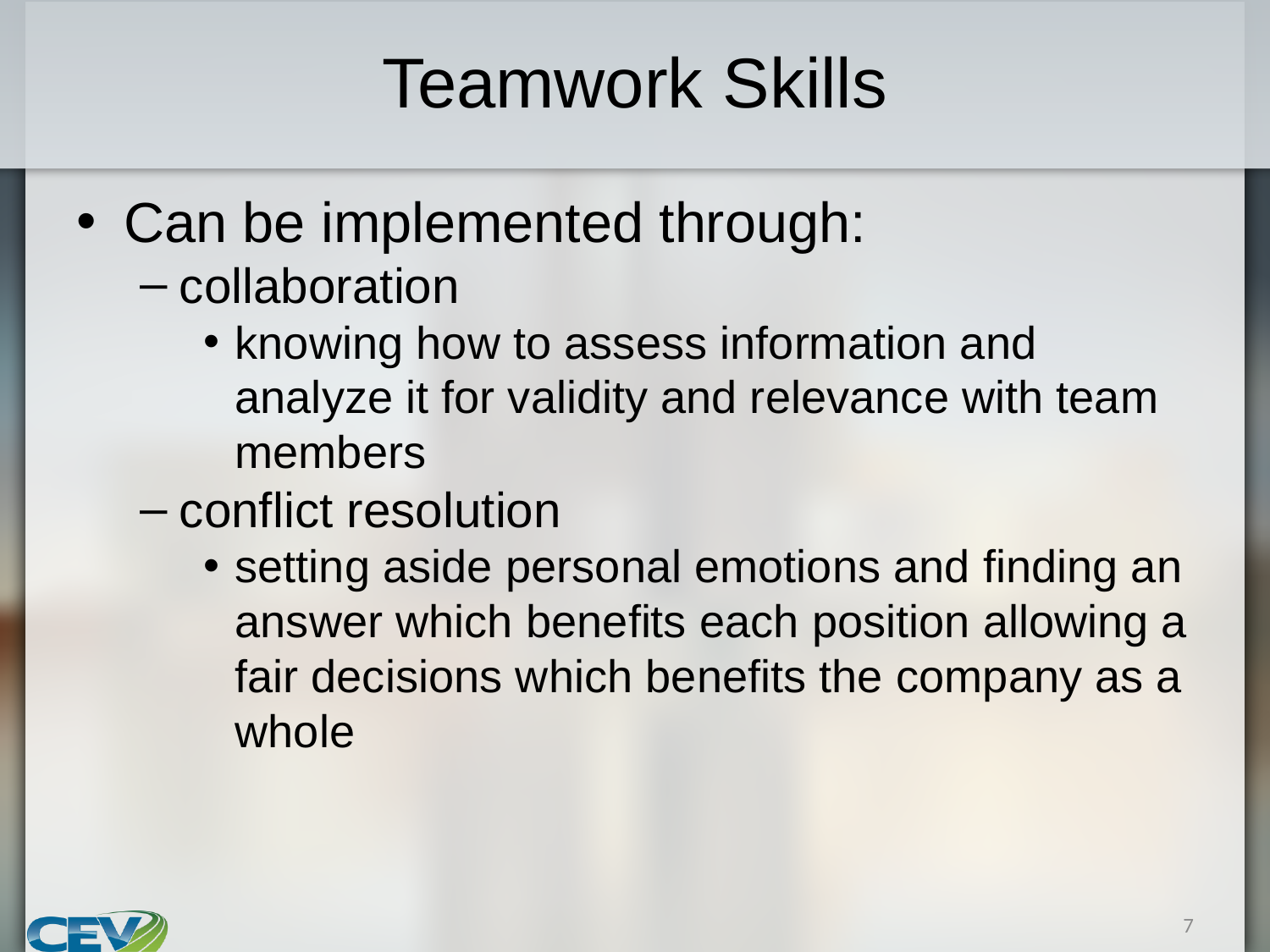

# Teamwork Skills
Can be implemented through:
collaboration
knowing how to assess information and analyze it for validity and relevance with team members
conflict resolution
setting aside personal emotions and finding an answer which benefits each position allowing a fair decisions which benefits the company as a whole
7